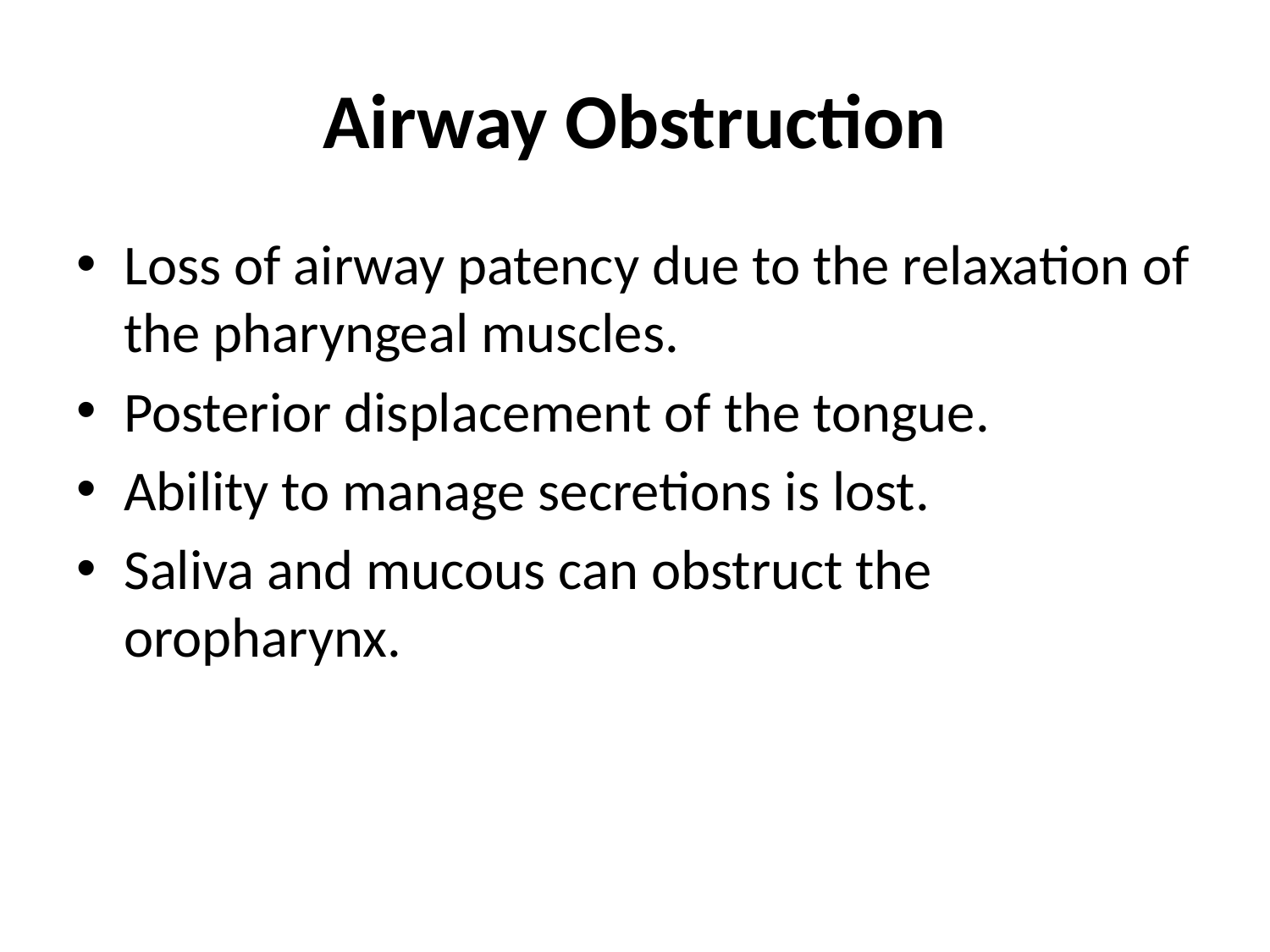

# Airway Obstruction
Loss of airway patency due to the relaxation of the pharyngeal muscles.
Posterior displacement of the tongue.
Ability to manage secretions is lost.
Saliva and mucous can obstruct the oropharynx.